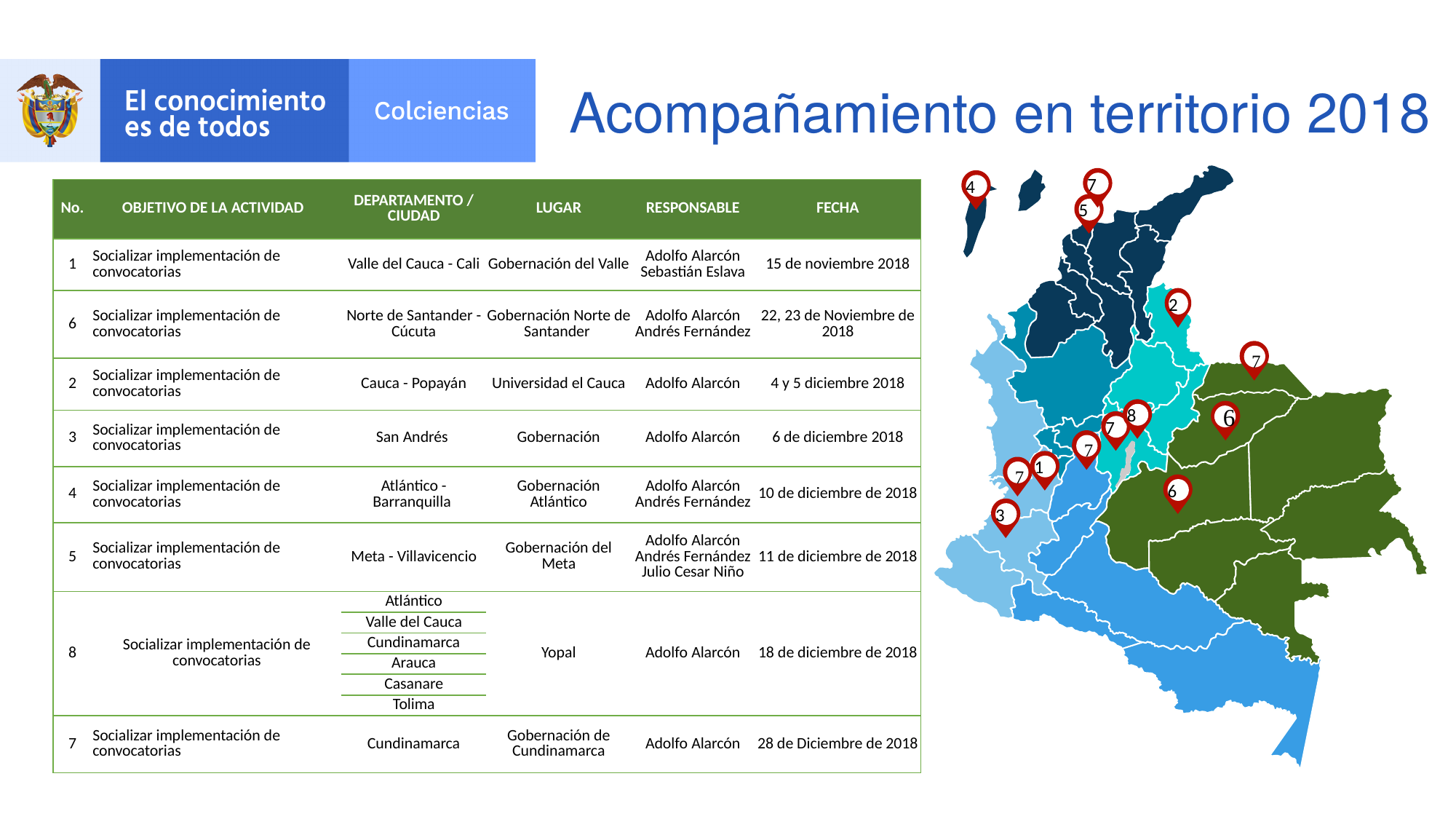

Acompañamiento en territorio 2018

7

4

| No. | OBJETIVO DE LA ACTIVIDAD | DEPARTAMENTO / CIUDAD | LUGAR | RESPONSABLE | FECHA |
| --- | --- | --- | --- | --- | --- |
| 1 | Socializar implementación de convocatorias | Valle del Cauca - Cali | Gobernación del Valle | Adolfo Alarcón Sebastián Eslava | 15 de noviembre 2018 |
| 6 | Socializar implementación de convocatorias | Norte de Santander - Cúcuta | Gobernación Norte de Santander | Adolfo Alarcón Andrés Fernández | 22, 23 de Noviembre de 2018 |
| 2 | Socializar implementación de convocatorias | Cauca - Popayán | Universidad el Cauca | Adolfo Alarcón | 4 y 5 diciembre 2018 |
| 3 | Socializar implementación de convocatorias | San Andrés | Gobernación | Adolfo Alarcón | 6 de diciembre 2018 |
| 4 | Socializar implementación de convocatorias | Atlántico - Barranquilla | Gobernación Atlántico | Adolfo Alarcón Andrés Fernández | 10 de diciembre de 2018 |
| 5 | Socializar implementación de convocatorias | Meta - Villavicencio | Gobernación del Meta | Adolfo Alarcón Andrés Fernández Julio Cesar Niño | 11 de diciembre de 2018 |
| 8 | Socializar implementación de convocatorias | Atlántico | Yopal | Adolfo Alarcón | 18 de diciembre de 2018 |
|  |  | Valle del Cauca |  |  |  |
|  |  | Cundinamarca |  |  |  |
|  |  | Arauca |  |  |  |
|  |  | Casanare |  |  |  |
|  |  | Tolima |  |  |  |
| 7 | Socializar implementación de convocatorias | Cundinamarca | Gobernación de Cundinamarca | Adolfo Alarcón | 28 de Diciembre de 2018 |

5

2

7

8

6

7

7

1

7

6

3